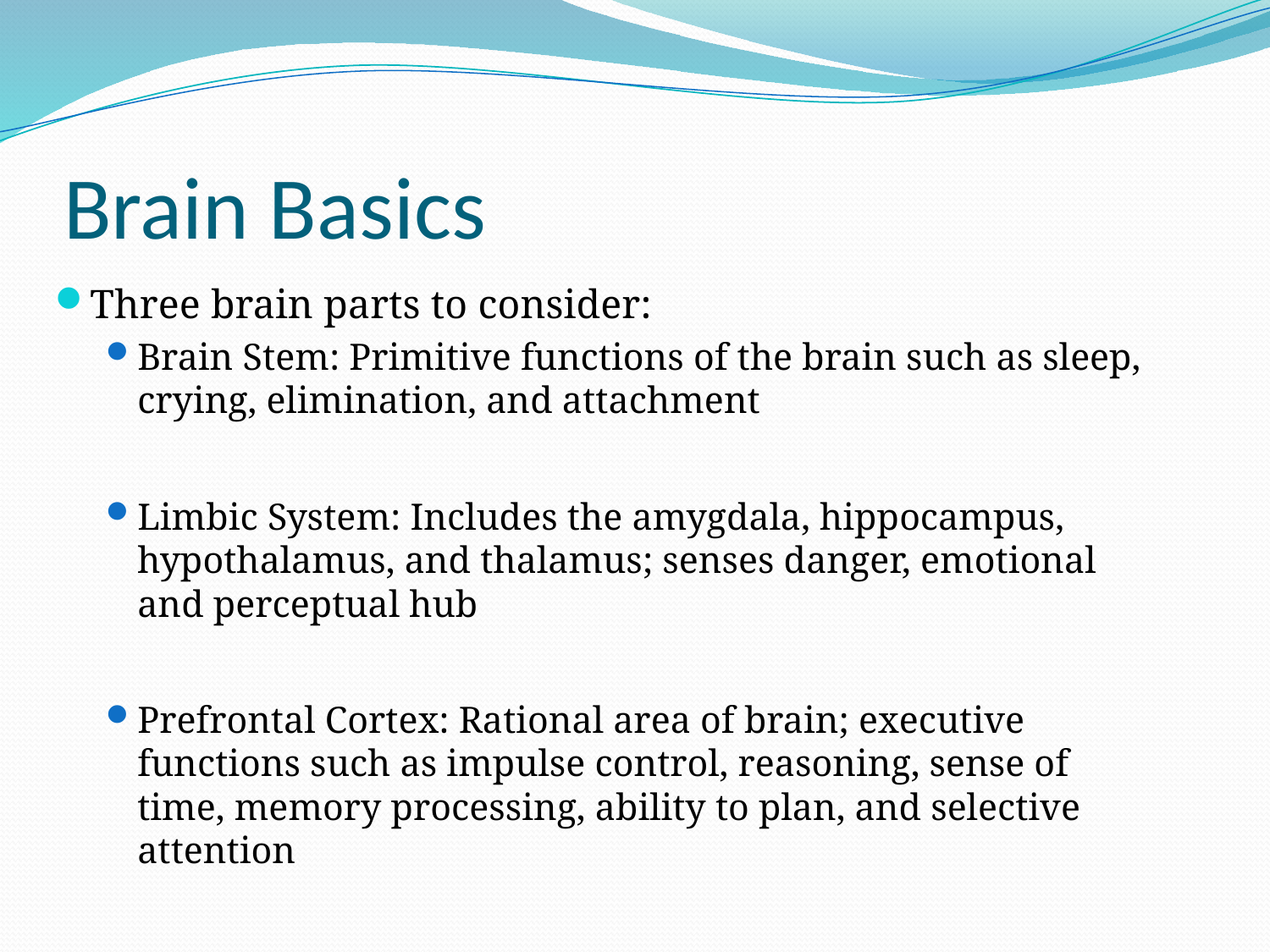

# Brain Basics

Three brain parts to consider:
Brain Stem: Primitive functions of the brain such as sleep, crying, elimination, and attachment

Limbic System: Includes the amygdala, hippocampus, hypothalamus, and thalamus; senses danger, emotional and perceptual hub

Prefrontal Cortex: Rational area of brain; executive functions such as impulse control, reasoning, sense of time, memory processing, ability to plan, and selective attention